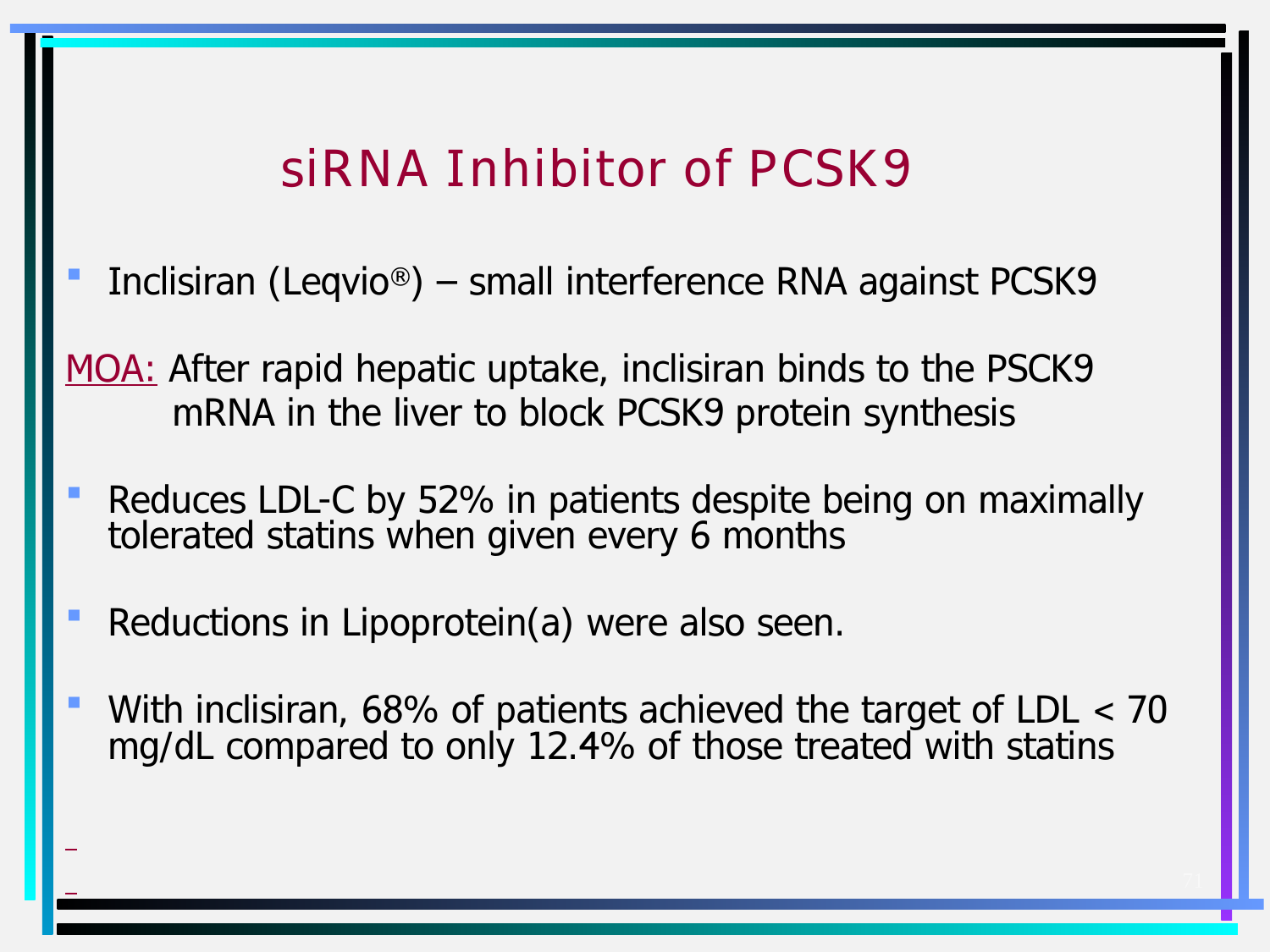

# siRNA Inhibitor of PCSK9
Inclisiran (Leqvio®) – small interference RNA against PCSK9

MOA: After rapid hepatic uptake, inclisiran binds to the PSCK9
         mRNA in the liver to block PCSK9 protein synthesis

Reduces LDL-C by 52% in patients despite being on maximally tolerated statins when given every 6 months

Reductions in Lipoprotein(a) were also seen.

With inclisiran, 68% of patients achieved the target of LDL < 70 mg/dL compared to only 12.4% of those treated with statins

71